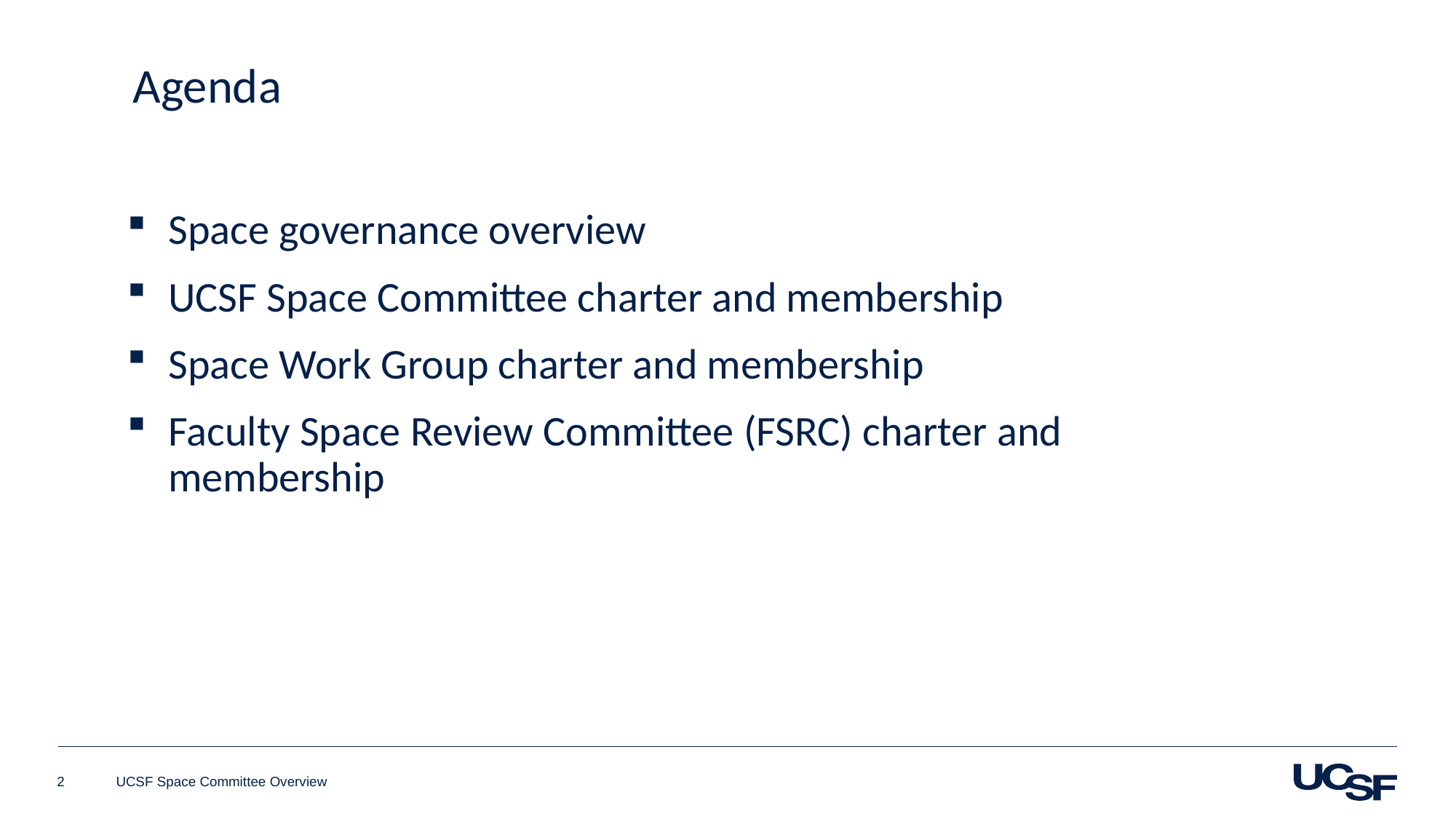

# Agenda
Space governance overview
UCSF Space Committee charter and membership
Space Work Group charter and membership
Faculty Space Review Committee (FSRC) charter and membership

2
UCSF Space Committee Overview